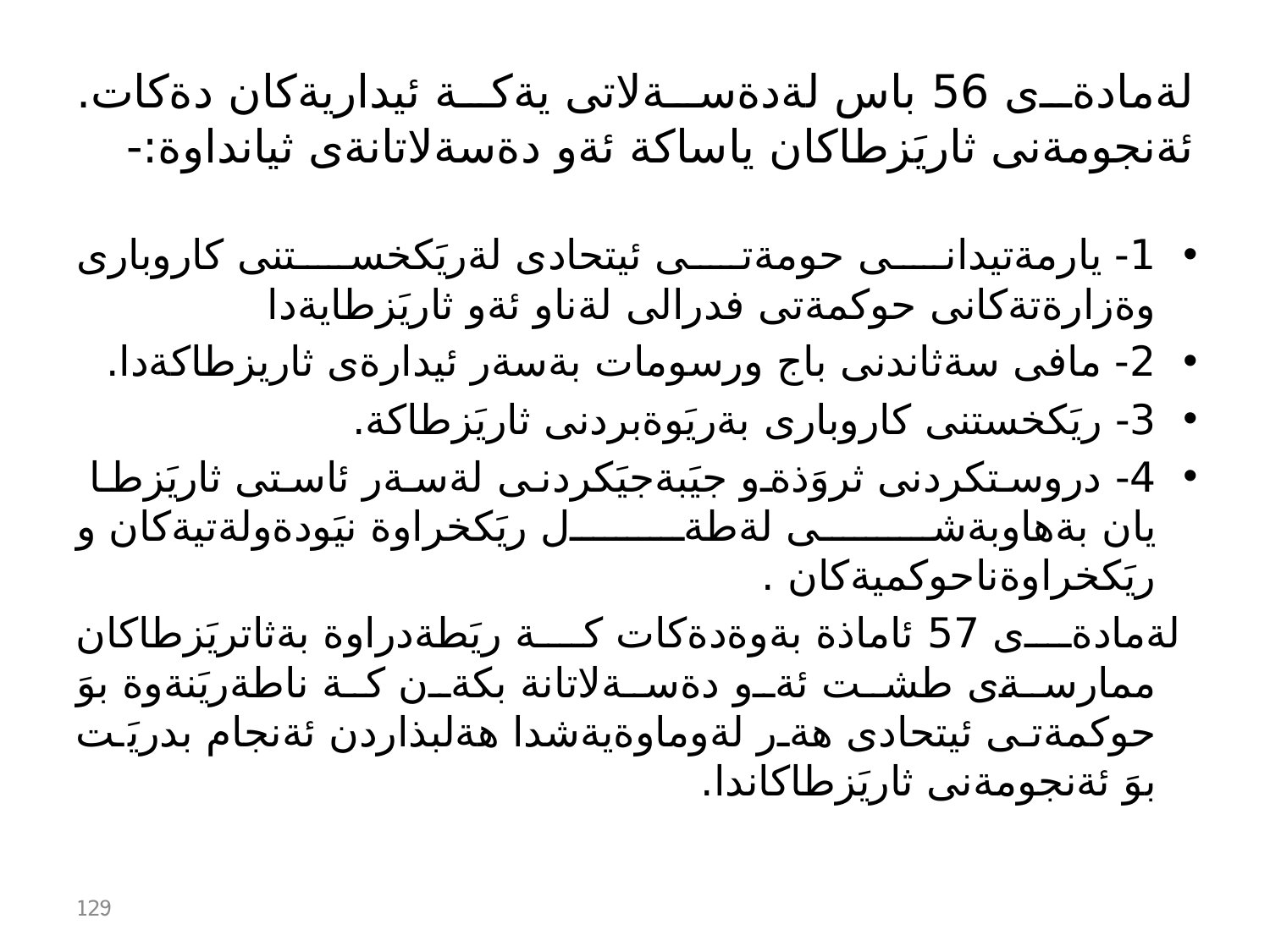

# لةمادةى 56 باس لةدةسةلاتى يةكة ئيداريةكان دةكات. ئةنجومةنى ثاريَزطاكان ياساكة ئةو دةسةلاتانةى ثيانداوة:-
1- يارمةتيدانى حومةتى ئيتحادى لةريَكخستنى كاروبارى وةزارةتةكانى حوكمةتى فدرالى لةناو ئةو ثاريَزطايةدا
2- مافى سةثاندنى باج ورسومات بةسةر ئيدارةى ثاريزطاكةدا.
3- ريَكخستنى كاروبارى بةريَوةبردنى ثاريَزطاكة.
4- دروستكردنى ثروَذةو جيَبةجيَكردنى لةسةر ئاستى ثاريَزطا  يان بةهاوبةشى لةطةل ريَكخراوة نيَودةولةتيةكان و ريَكخراوةناحوكميةكان .
 لةمادةى 57 ئاماذة بةوةدةكات كة ريَطةدراوة بةثاتريَزطاكان ممارسةى طشت ئةو دةسةلاتانة بكةن كة ناطةريَنةوة بوَ حوكمةتى ئيتحادى هةر لةوماوةيةشدا هةلبذاردن ئةنجام بدريَت بوَ ئةنجومةنى ثاريَزطاكاندا.
129